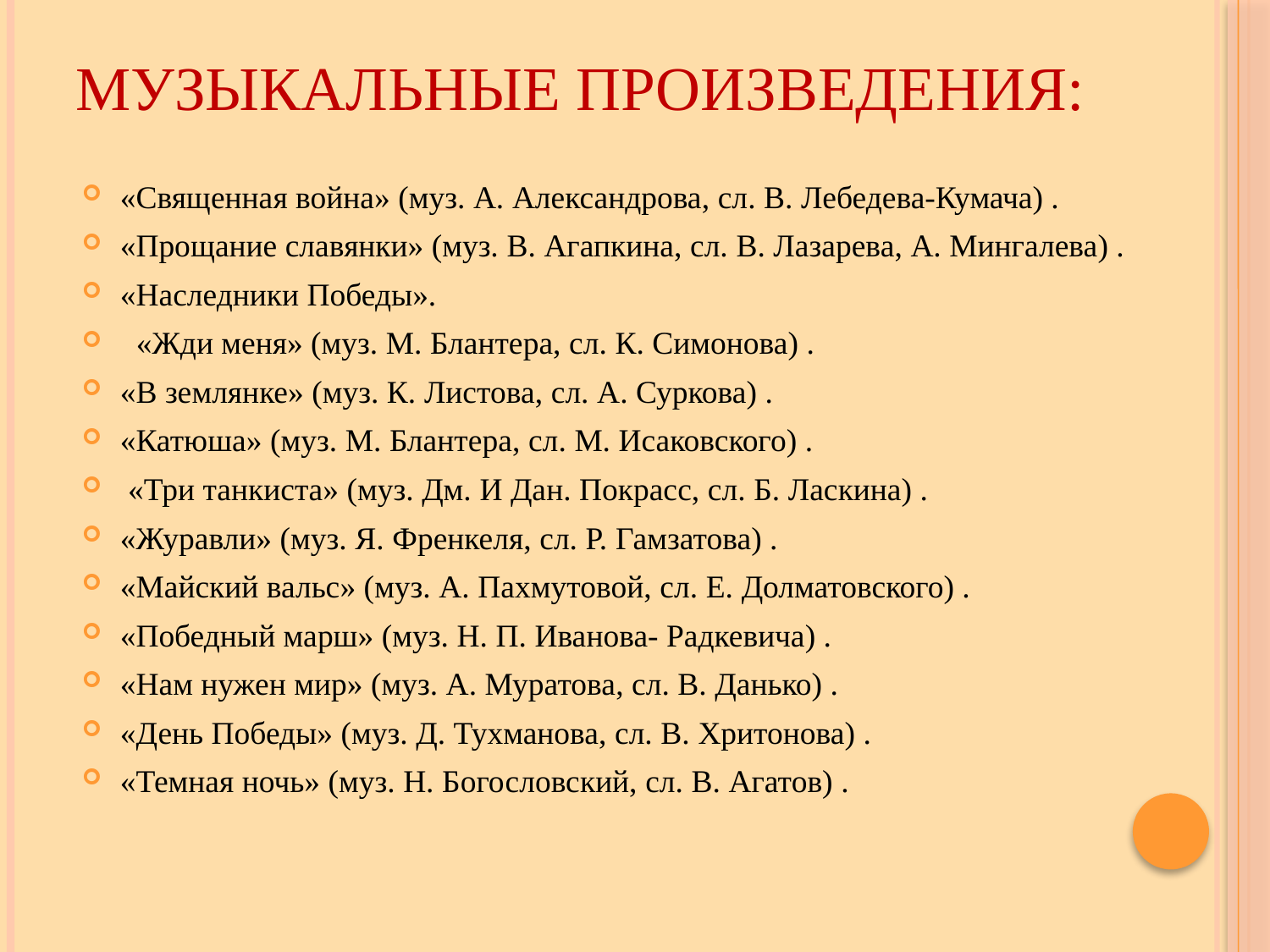

# Музыкальные произведения:

«Священная война» (муз. А. Александрова, сл. В. Лебедева-Кумача) .
«Прощание славянки» (муз. В. Агапкина, сл. В. Лазарева, А. Мингалева) .
«Наследники Победы».
  «Жди меня» (муз. М. Блантера, сл. К. Симонова) .
«В землянке» (муз. К. Листова, сл. А. Суркова) .
«Катюша» (муз. М. Блантера, сл. М. Исаковского) .
 «Три танкиста» (муз. Дм. И Дан. Покрасс, сл. Б. Ласкина) .
«Журавли» (муз. Я. Френкеля, сл. Р. Гамзатова) .
«Майский вальс» (муз. А. Пахмутовой, сл. Е. Долматовского) .
«Победный марш» (муз. Н. П. Иванова- Радкевича) .
«Нам нужен мир» (муз. А. Муратова, сл. В. Данько) .
«День Победы» (муз. Д. Тухманова, сл. В. Хритонова) .
«Темная ночь» (муз. Н. Богословский, сл. В. Агатов) .